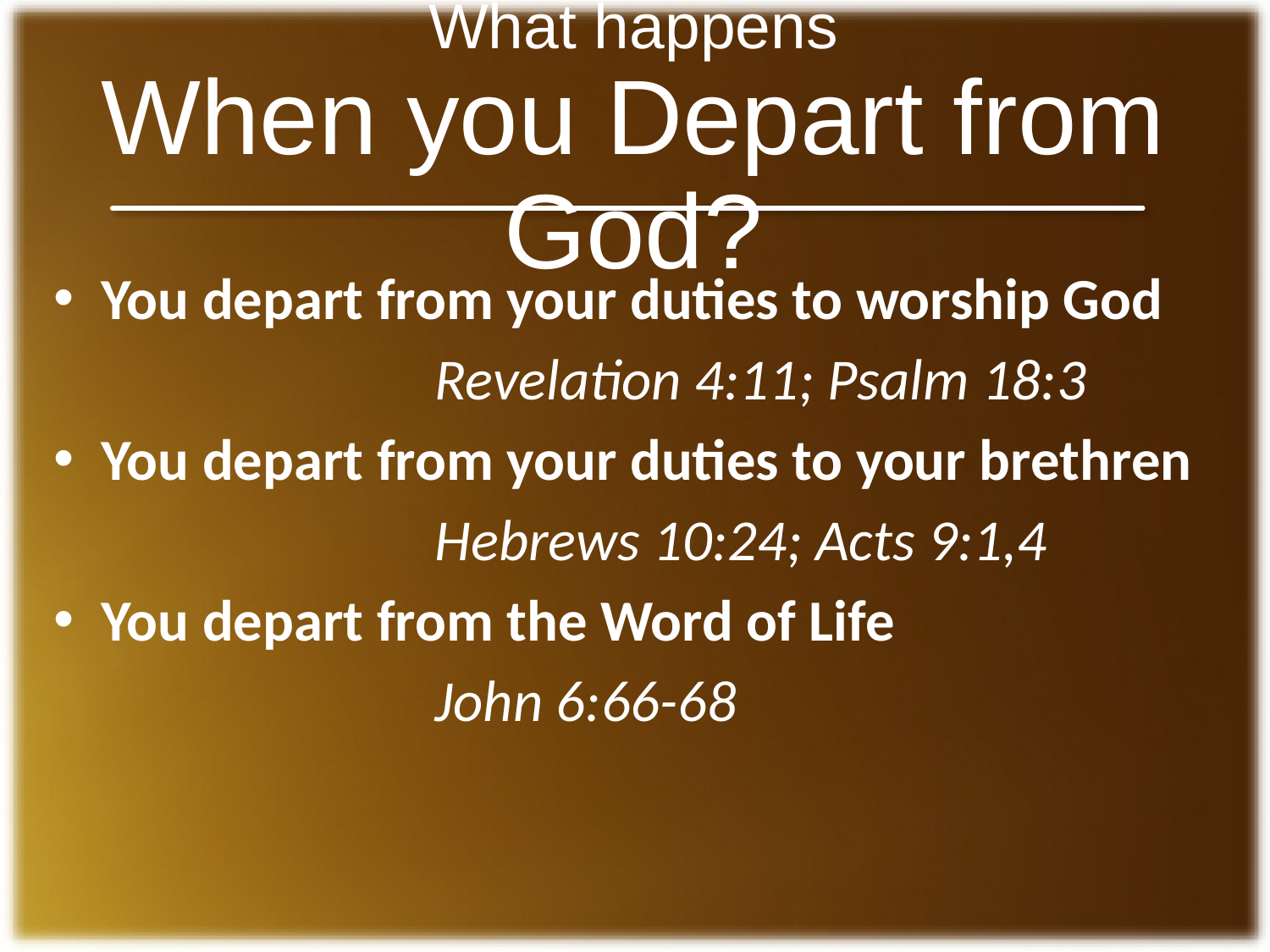

# What happens When you Depart from God?
You depart from your duties to worship God
Revelation 4:11; Psalm 18:3
You depart from your duties to your brethren
Hebrews 10:24; Acts 9:1,4
You depart from the Word of Life
John 6:66-68